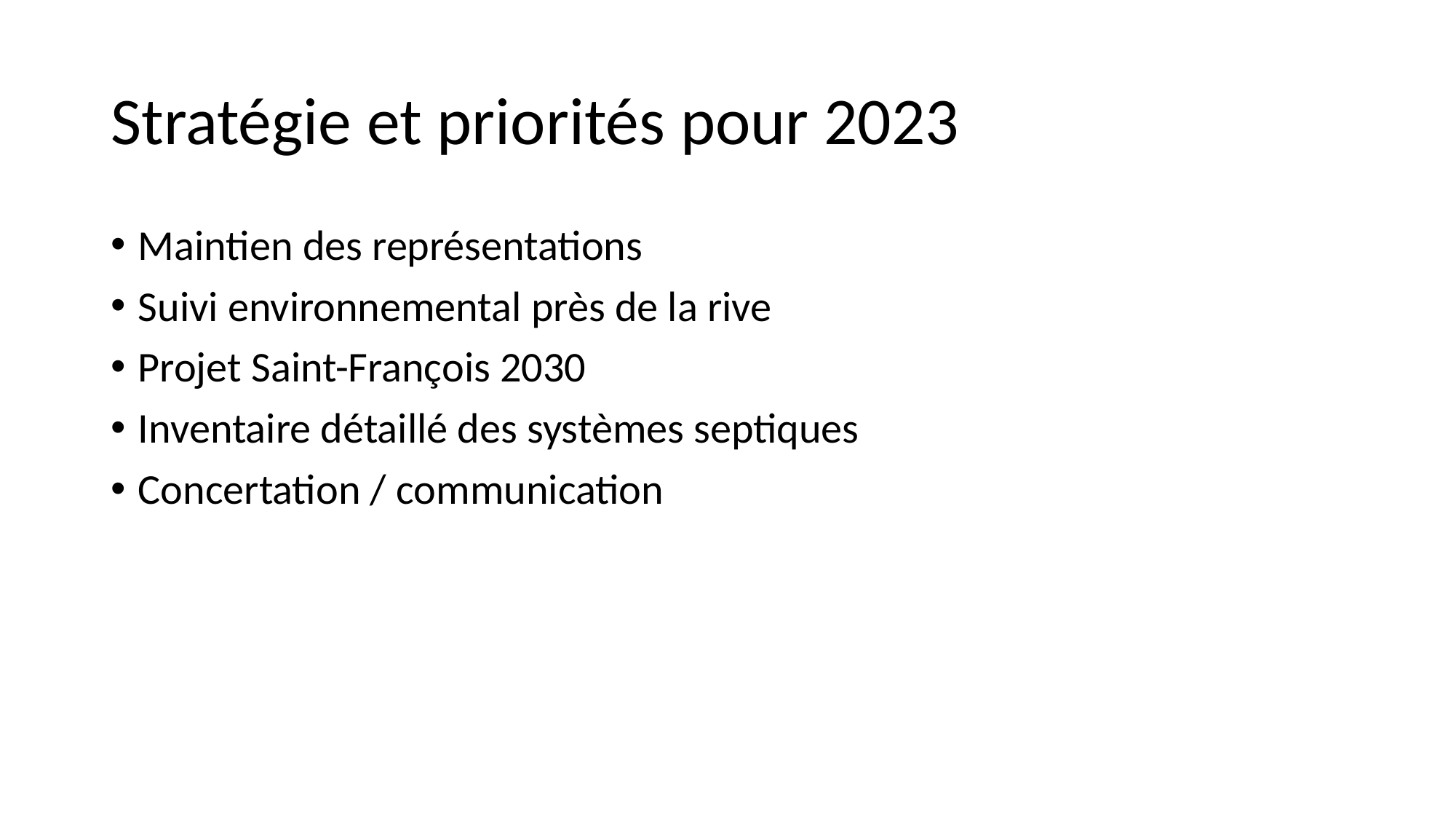

# Stratégie et priorités pour 2023
Maintien des représentations
Suivi environnemental près de la rive
Projet Saint-François 2030
Inventaire détaillé des systèmes septiques
Concertation / communication